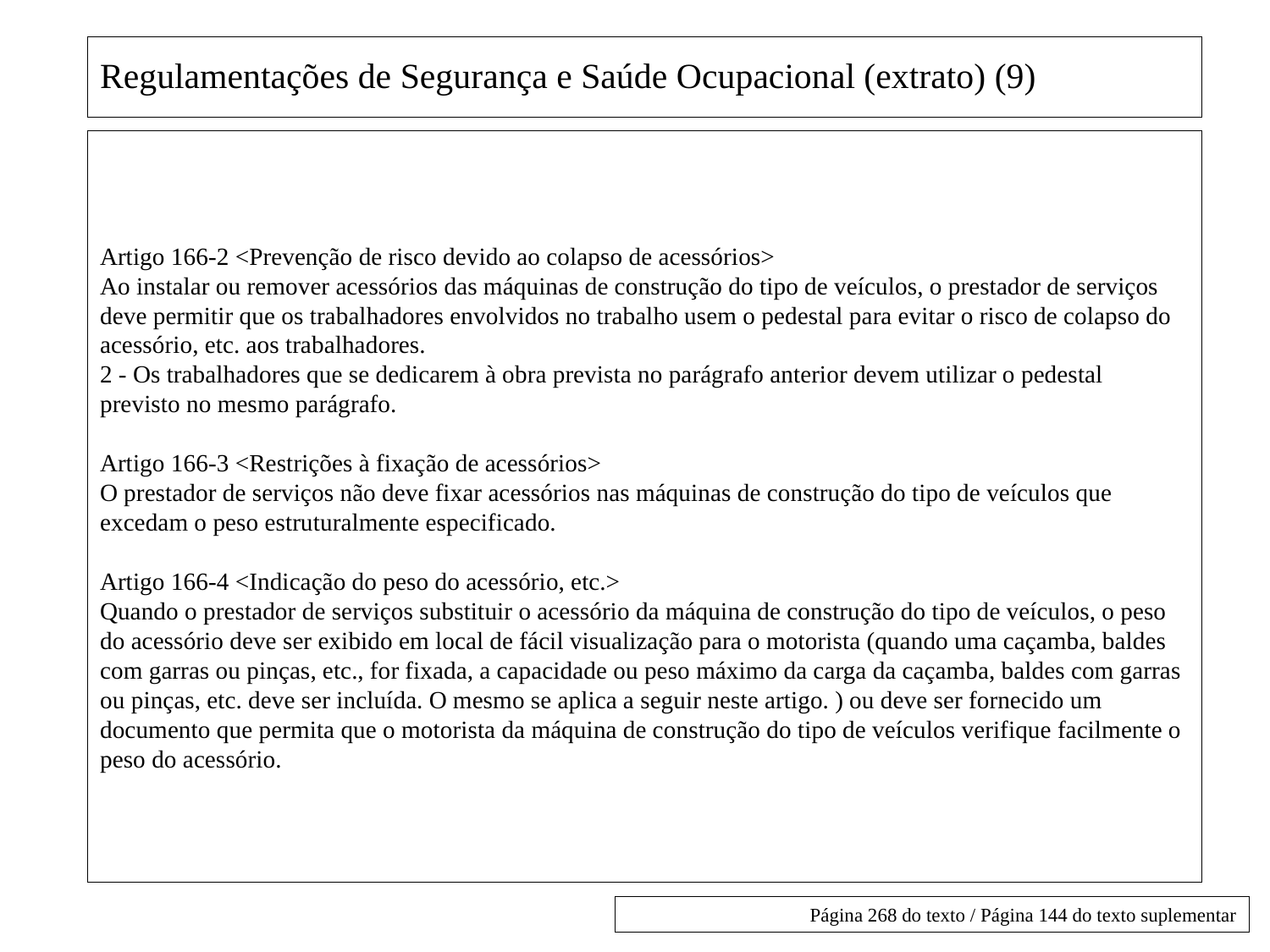

# Regulamentações de Segurança e Saúde Ocupacional (extrato) (9)
Artigo 166-2 <Prevenção de risco devido ao colapso de acessórios>
Ao instalar ou remover acessórios das máquinas de construção do tipo de veículos, o prestador de serviços deve permitir que os trabalhadores envolvidos no trabalho usem o pedestal para evitar o risco de colapso do acessório, etc. aos trabalhadores.
2 - Os trabalhadores que se dedicarem à obra prevista no parágrafo anterior devem utilizar o pedestal previsto no mesmo parágrafo.

Artigo 166-3 <Restrições à fixação de acessórios>
O prestador de serviços não deve fixar acessórios nas máquinas de construção do tipo de veículos que excedam o peso estruturalmente especificado.

Artigo 166-4 <Indicação do peso do acessório, etc.>
Quando o prestador de serviços substituir o acessório da máquina de construção do tipo de veículos, o peso do acessório deve ser exibido em local de fácil visualização para o motorista (quando uma caçamba, baldes com garras ou pinças, etc., for fixada, a capacidade ou peso máximo da carga da caçamba, baldes com garras ou pinças, etc. deve ser incluída. O mesmo se aplica a seguir neste artigo. ) ou deve ser fornecido um documento que permita que o motorista da máquina de construção do tipo de veículos verifique facilmente o peso do acessório.
Página 268 do texto / Página 144 do texto suplementar